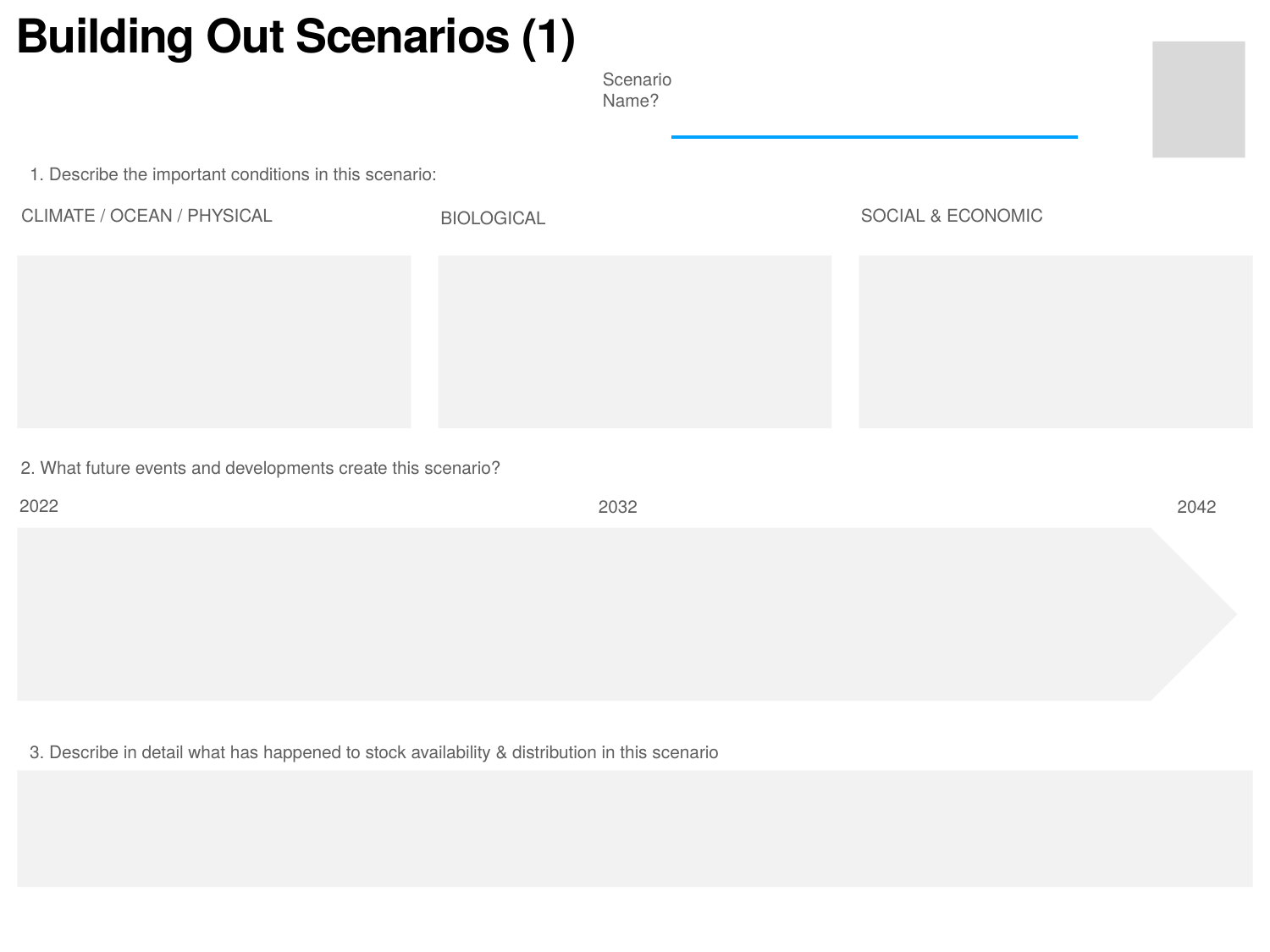

# Building Out Scenarios (1)

Scenario Name?
1. Describe the important conditions in this scenario:
CLIMATE / OCEAN / PHYSICAL
SOCIAL & ECONOMIC
BIOLOGICAL

2. What future events and developments create this scenario?
2022
2032
2042

3. Describe in detail what has happened to stock availability & distribution in this scenario